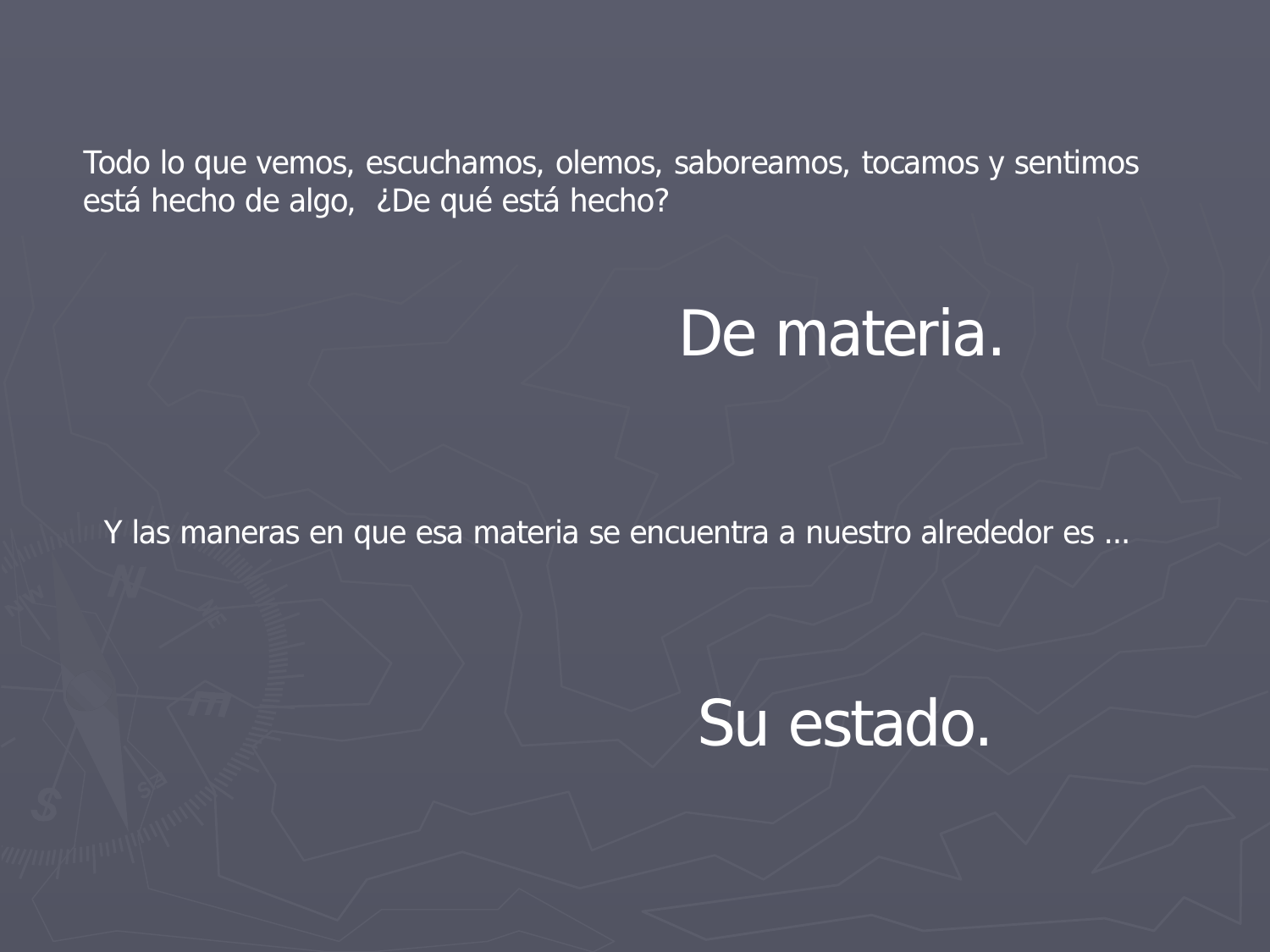

Todo lo que vemos, escuchamos, olemos, saboreamos, tocamos y sentimos
está hecho de algo,  ¿De qué está hecho?
De materia.
Y las maneras en que esa materia se encuentra a nuestro alrededor es …
Su estado.